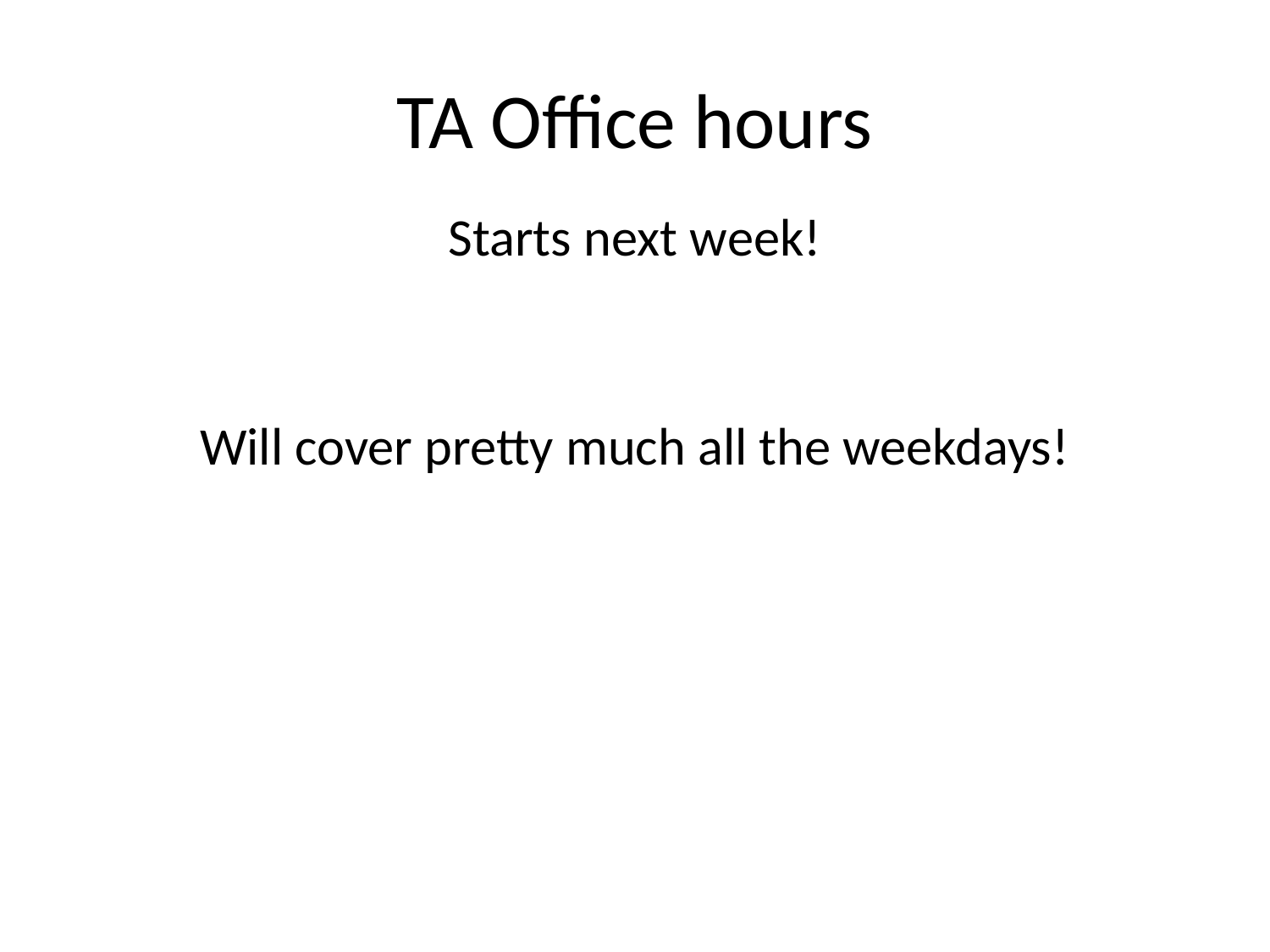

# TA Office hours
Starts next week!
Will cover pretty much all the weekdays!